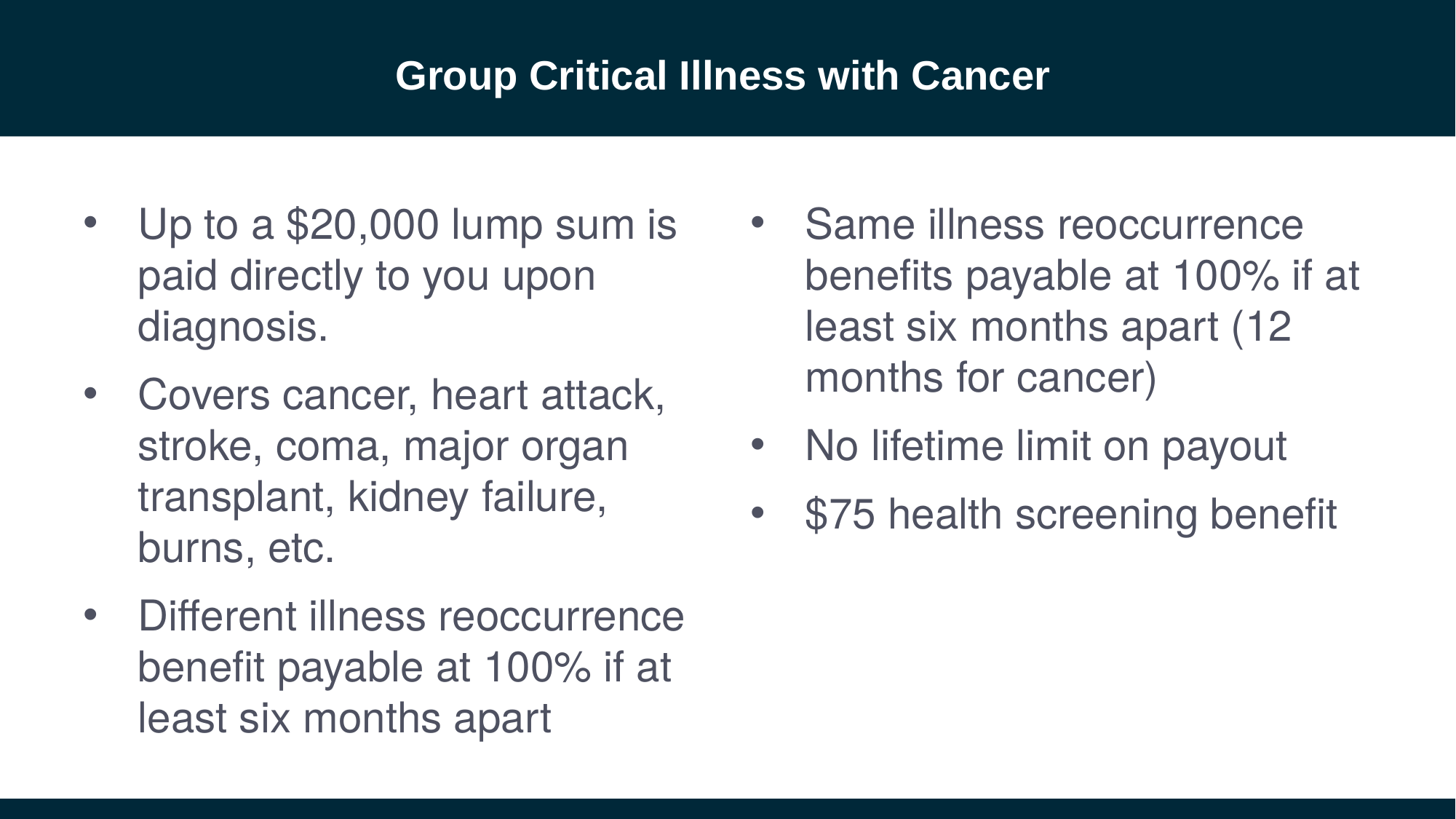

# Group Critical Illness with Cancer
Up to a $20,000 lump sum is paid directly to you upon diagnosis.
Covers cancer, heart attack, stroke, coma, major organ transplant, kidney failure, burns, etc.
Different illness reoccurrence benefit payable at 100% if at least six months apart

Same illness reoccurrence benefits payable at 100% if at least six months apart (12 months for cancer)
No lifetime limit on payout
$75 health screening benefit